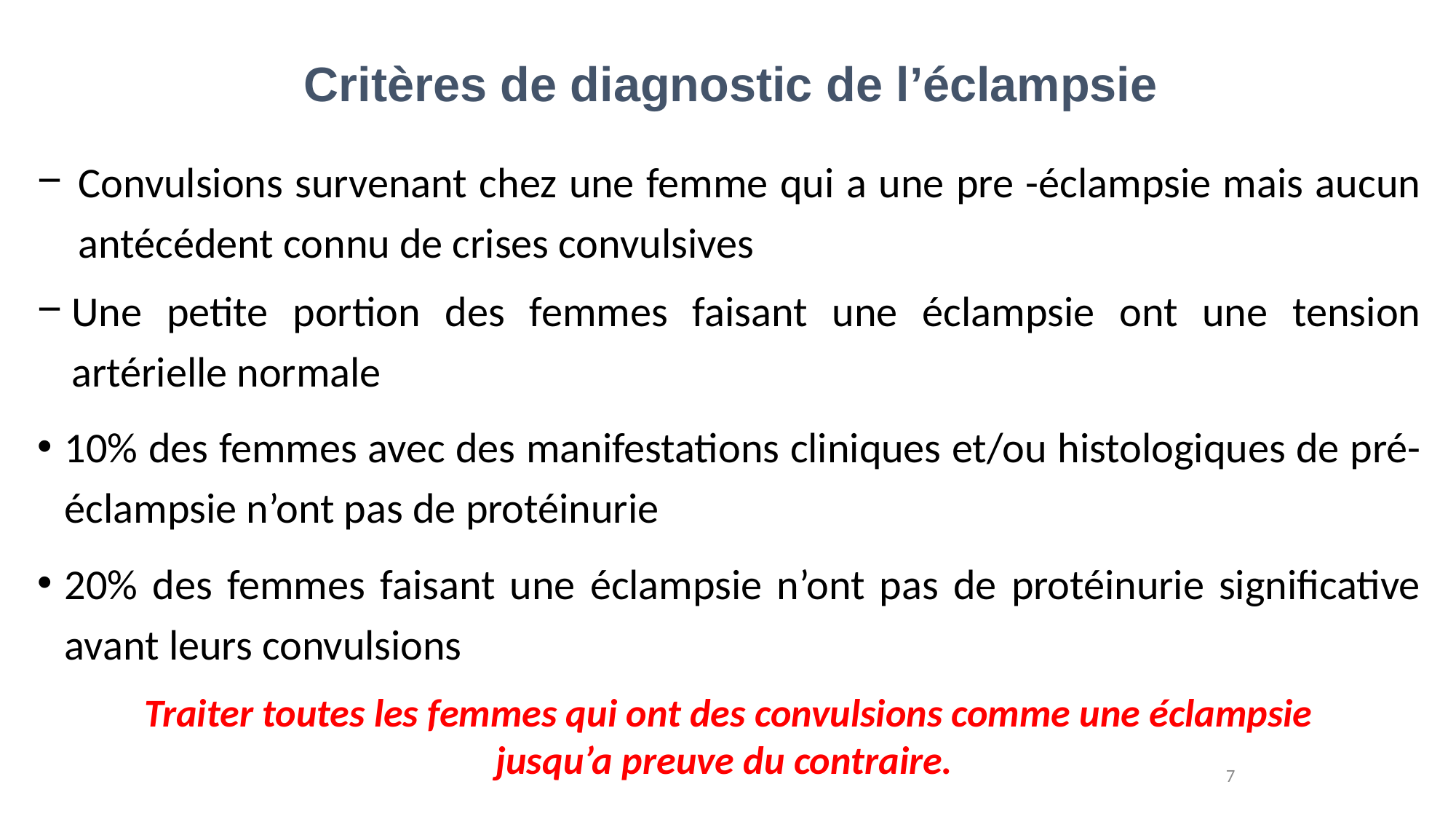

# Critères de diagnostic de l’éclampsie
Convulsions survenant chez une femme qui a une pre -éclampsie mais aucun antécédent connu de crises convulsives
Une petite portion des femmes faisant une éclampsie ont une tension artérielle normale
10% des femmes avec des manifestations cliniques et/ou histologiques de pré-éclampsie n’ont pas de protéinurie
20% des femmes faisant une éclampsie n’ont pas de protéinurie significative avant leurs convulsions
Traiter toutes les femmes qui ont des convulsions comme une éclampsie jusqu’a preuve du contraire.
7